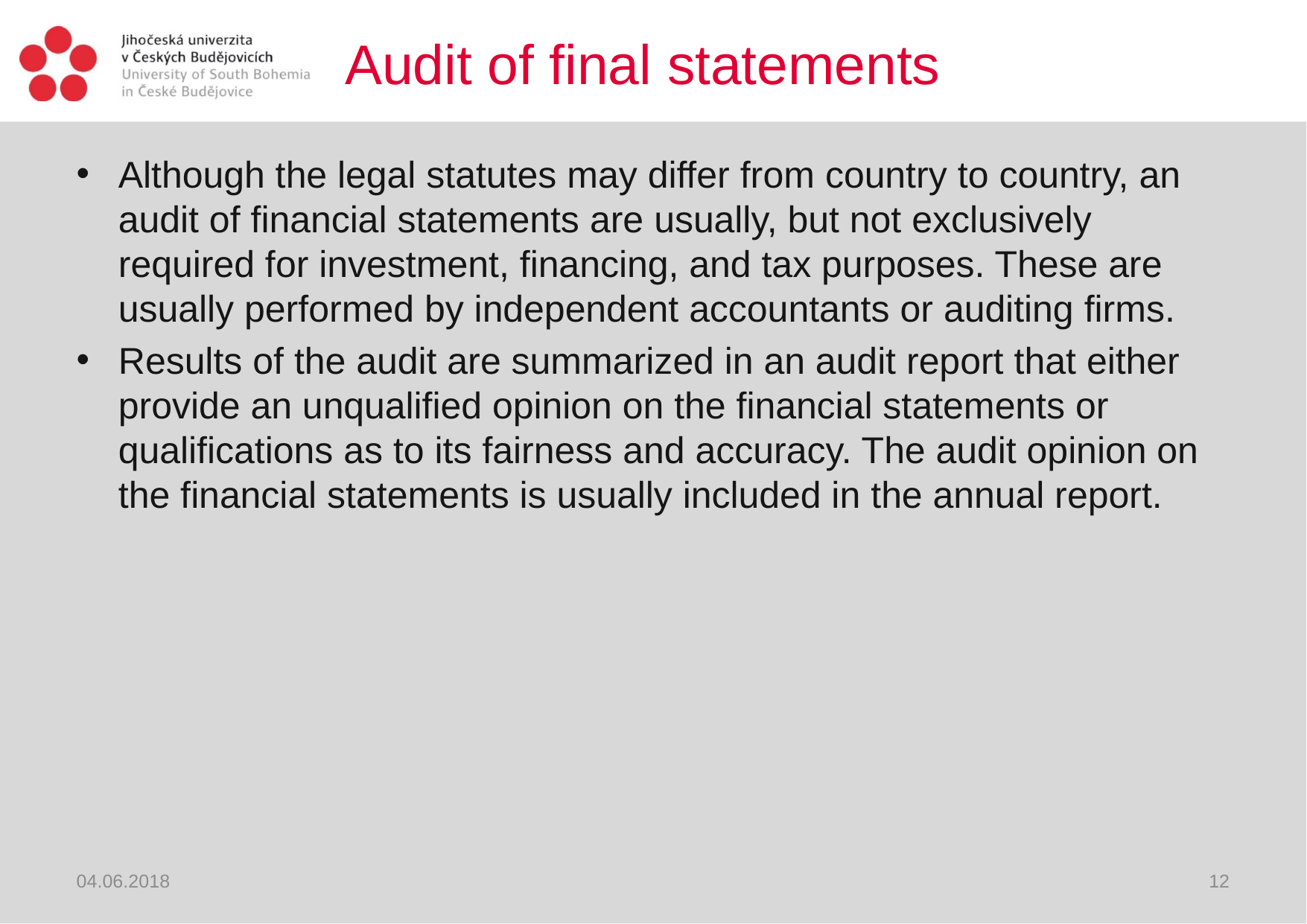

# Audit of final statements
Although the legal statutes may differ from country to country, an audit of financial statements are usually, but not exclusively required for investment, financing, and tax purposes. These are usually performed by independent accountants or auditing firms.
Results of the audit are summarized in an audit report that either provide an unqualified opinion on the financial statements or qualifications as to its fairness and accuracy. The audit opinion on the financial statements is usually included in the annual report.
04.06.2018
12